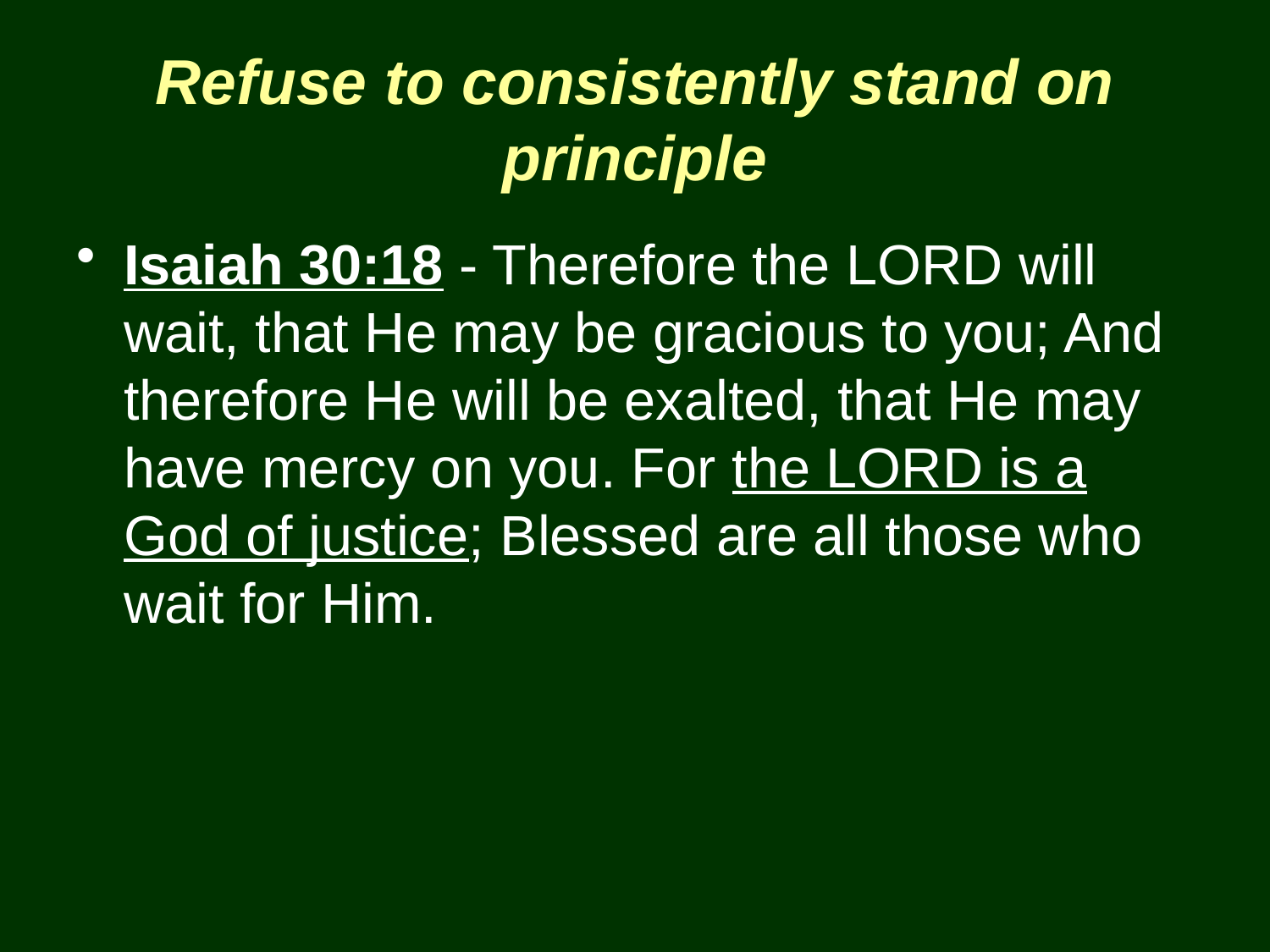

# Refuse to consistently stand on principle
Isaiah 30:18 - Therefore the LORD will wait, that He may be gracious to you; And therefore He will be exalted, that He may have mercy on you. For the LORD is a God of justice; Blessed are all those who wait for Him.